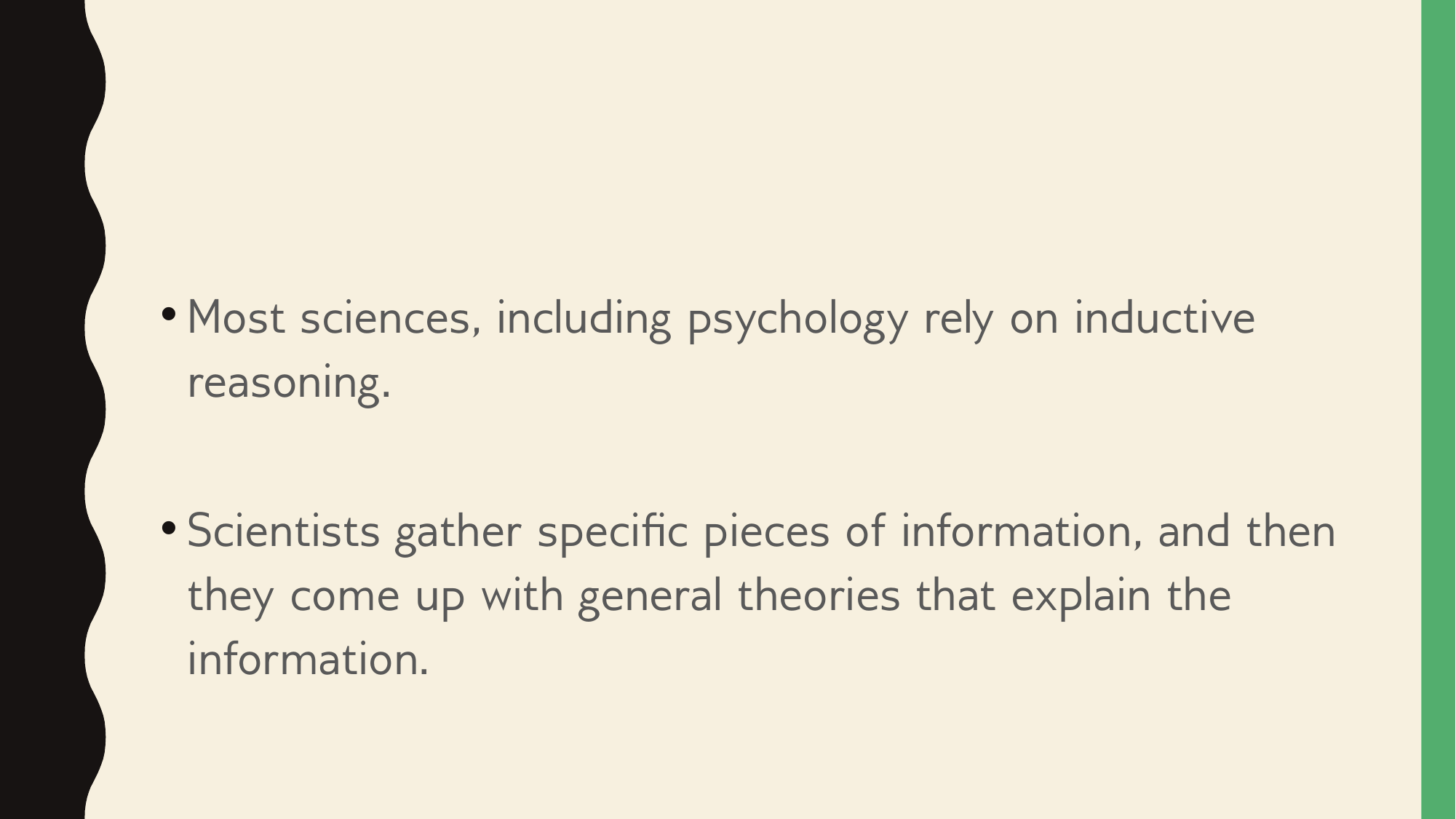

#
Most sciences, including psychology rely on inductive reasoning.

Scientists gather specific pieces of information, and then they come up with general theories that explain the information.